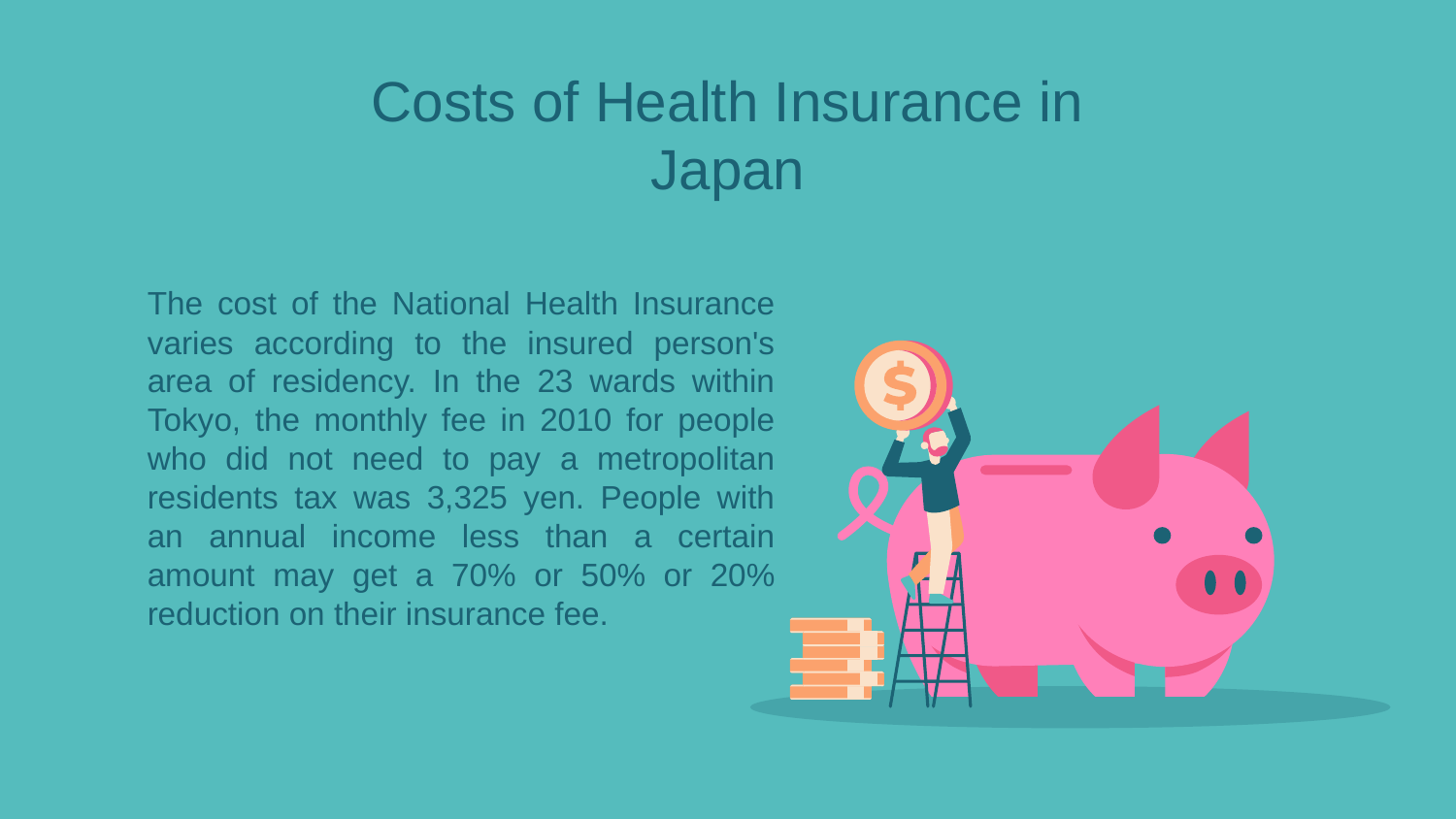

# Costs of Health Insurance in Japan
The cost of the National Health Insurance varies according to the insured person's area of residency. In the 23 wards within Tokyo, the monthly fee in 2010 for people who did not need to pay a metropolitan residents tax was 3,325 yen. People with an annual income less than a certain amount may get a 70% or 50% or 20% reduction on their insurance fee.